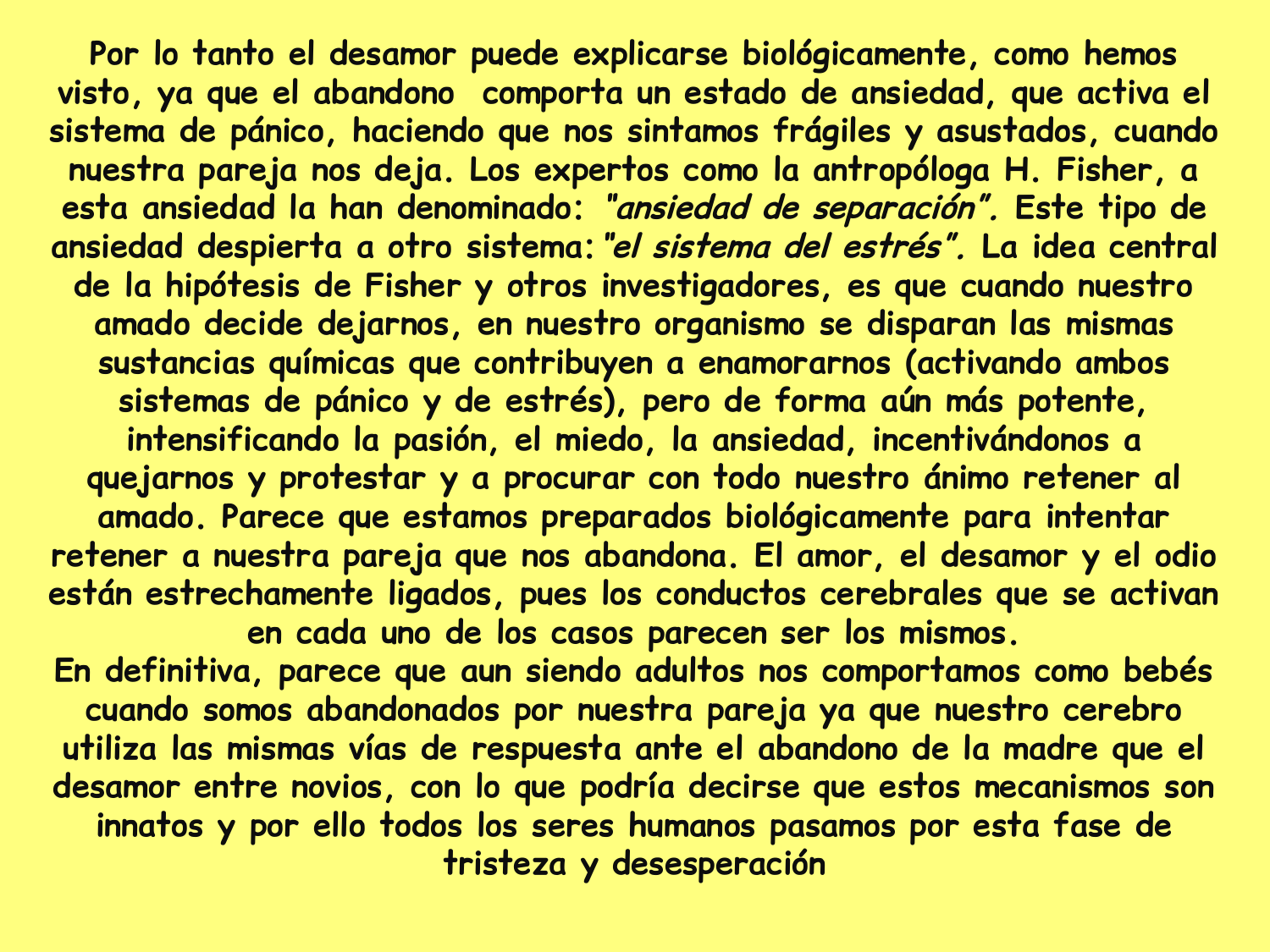

Por lo tanto el desamor puede explicarse biológicamente, como hemos visto, ya que el abandono  comporta un estado de ansiedad, que activa el sistema de pánico, haciendo que nos sintamos frágiles y asustados, cuando nuestra pareja nos deja. Los expertos como la antropóloga H. Fisher, a esta ansiedad la han denominado: “ansiedad de separación”. Este tipo de ansiedad despierta a otro sistema:“el sistema del estrés”. La idea central de la hipótesis de Fisher y otros investigadores, es que cuando nuestro amado decide dejarnos, en nuestro organismo se disparan las mismas sustancias químicas que contribuyen a enamorarnos (activando ambos sistemas de pánico y de estrés), pero de forma aún más potente, intensificando la pasión, el miedo, la ansiedad, incentivándonos a quejarnos y protestar y a procurar con todo nuestro ánimo retener al amado. Parece que estamos preparados biológicamente para intentar retener a nuestra pareja que nos abandona. El amor, el desamor y el odio están estrechamente ligados, pues los conductos cerebrales que se activan en cada uno de los casos parecen ser los mismos.
En definitiva, parece que aun siendo adultos nos comportamos como bebés cuando somos abandonados por nuestra pareja ya que nuestro cerebro utiliza las mismas vías de respuesta ante el abandono de la madre que el desamor entre novios, con lo que podría decirse que estos mecanismos son innatos y por ello todos los seres humanos pasamos por esta fase de tristeza y desesperación